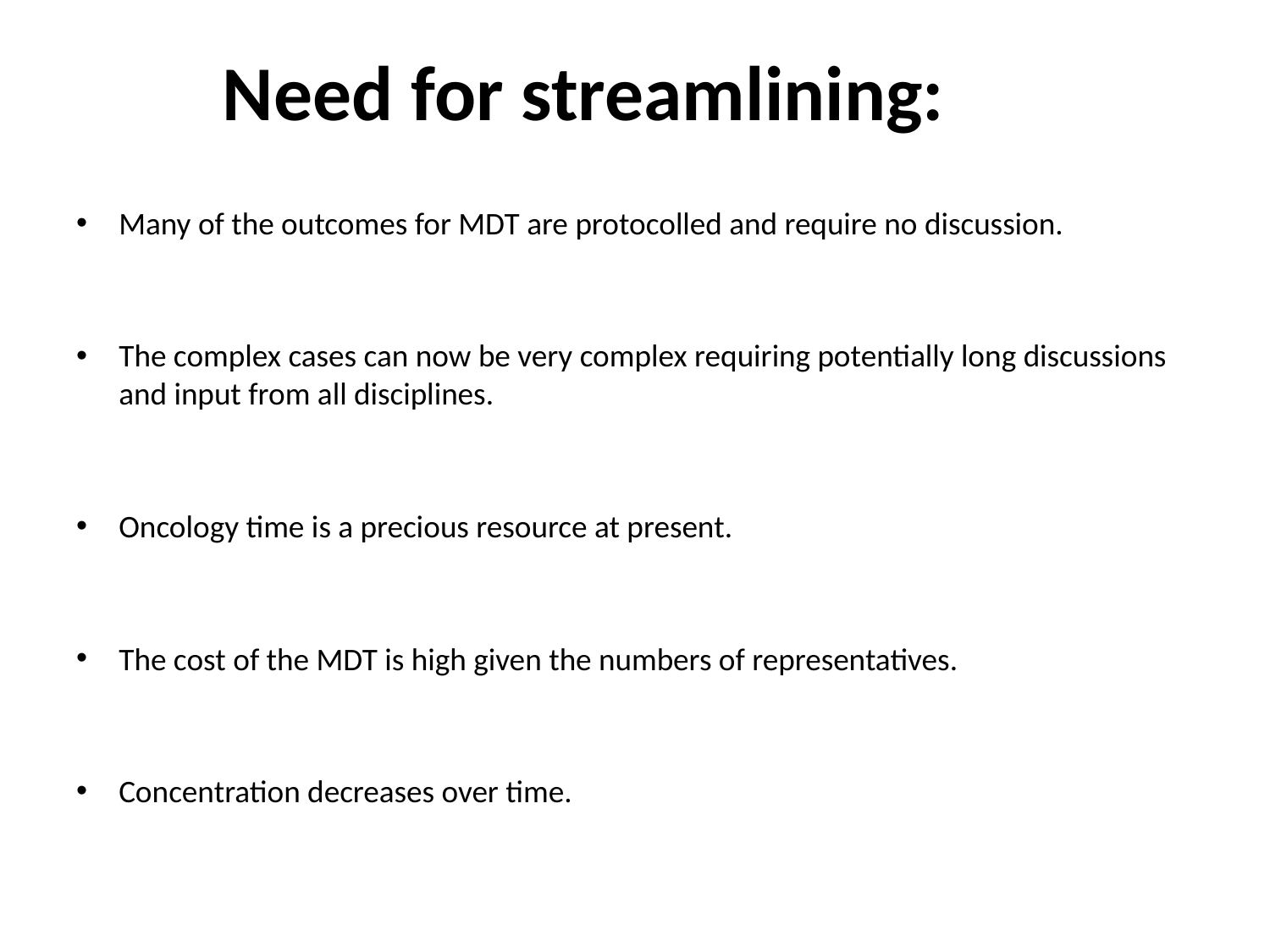

# Need for streamlining:
Many of the outcomes for MDT are protocolled and require no discussion.

The complex cases can now be very complex requiring potentially long discussions and input from all disciplines.

Oncology time is a precious resource at present.

The cost of the MDT is high given the numbers of representatives.

Concentration decreases over time.